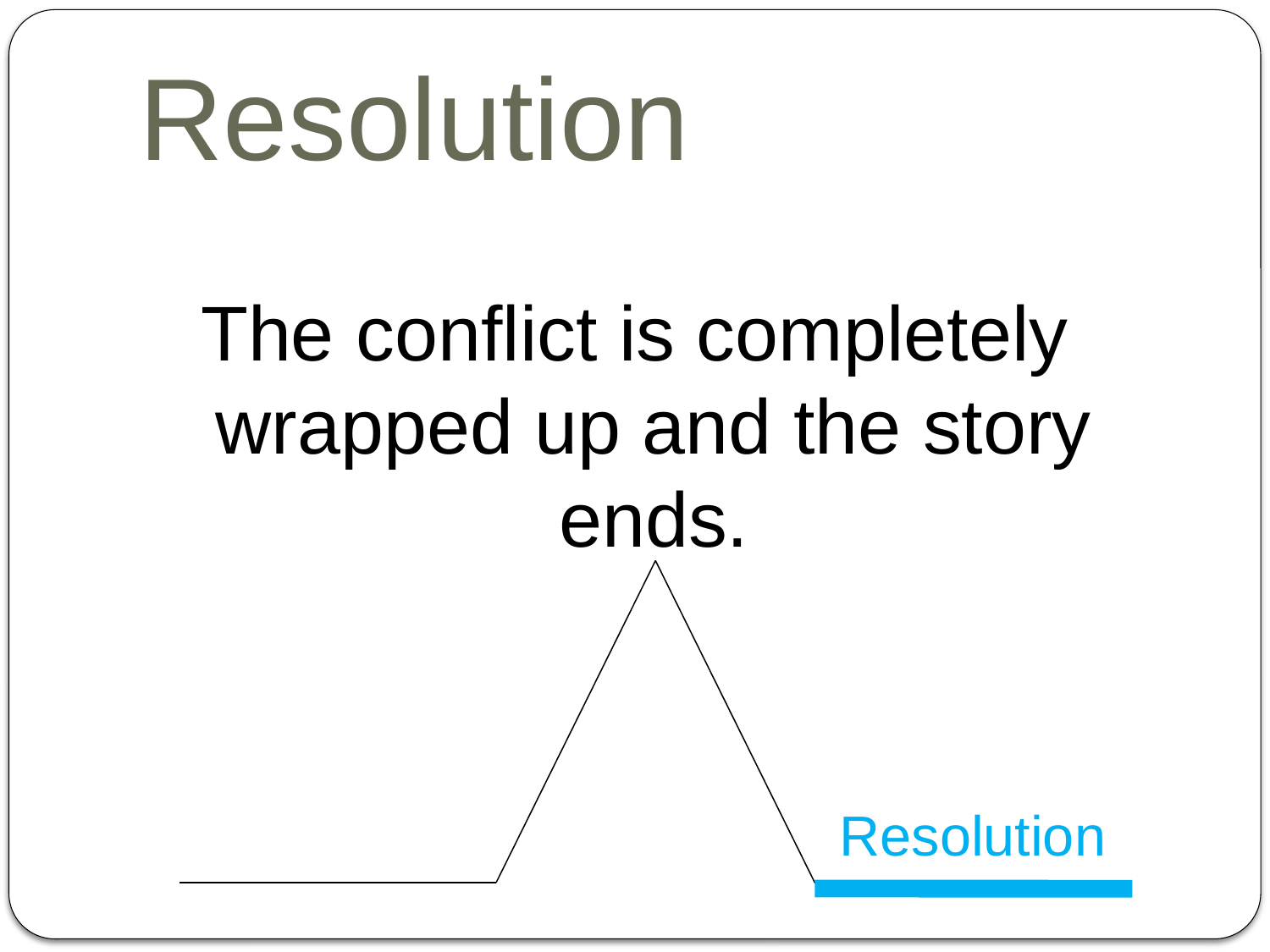

# Resolution
The conflict is completely wrapped up and the story ends.
Resolution